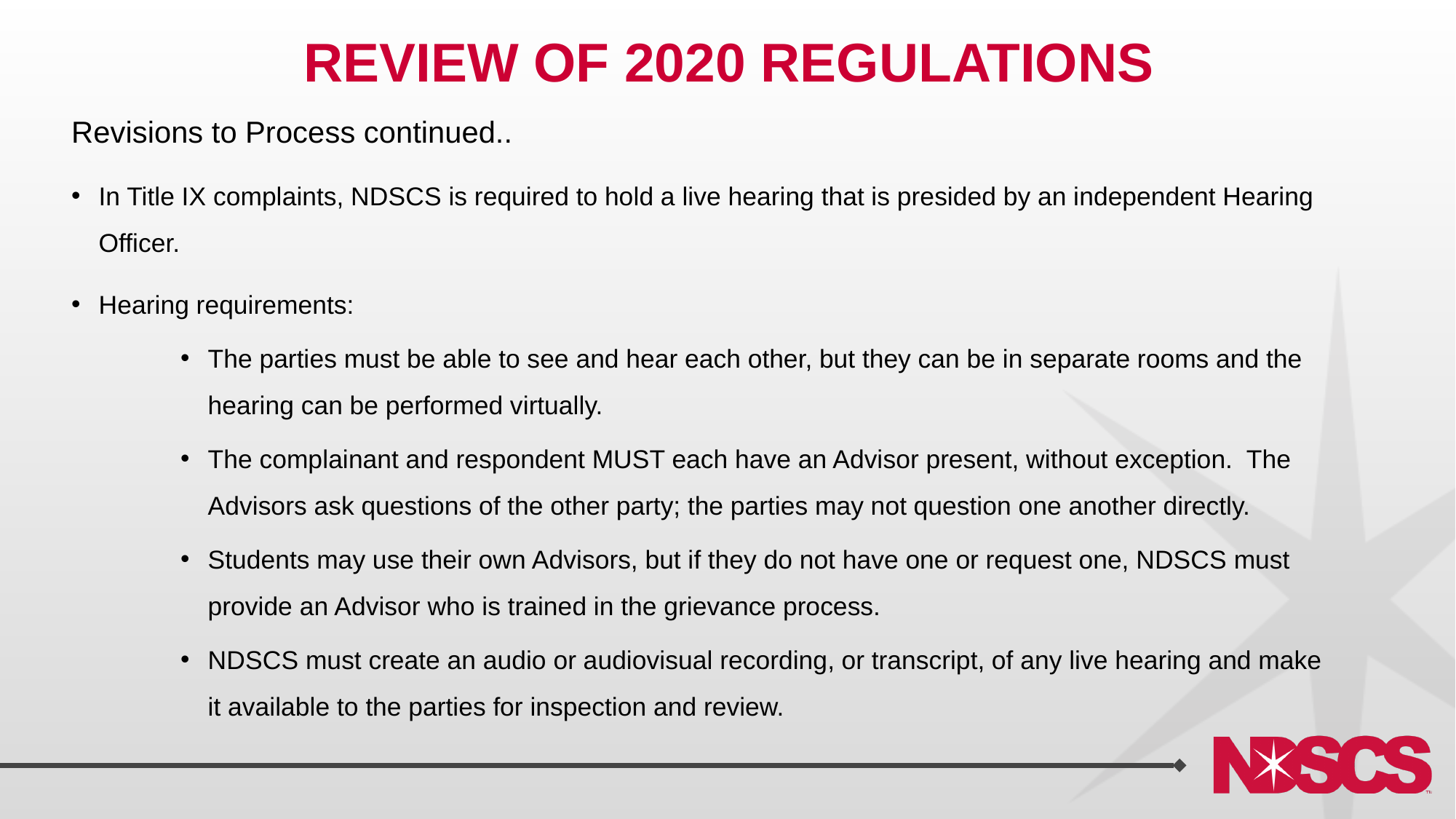

# Review of 2020 regulations
Revisions to Process continued..
In Title IX complaints, NDSCS is required to hold a live hearing that is presided by an independent Hearing Officer.
Hearing requirements:
The parties must be able to see and hear each other, but they can be in separate rooms and the hearing can be performed virtually.
The complainant and respondent MUST each have an Advisor present, without exception.  The Advisors ask questions of the other party; the parties may not question one another directly.
Students may use their own Advisors, but if they do not have one or request one, NDSCS must provide an Advisor who is trained in the grievance process.
NDSCS must create an audio or audiovisual recording, or transcript, of any live hearing and make it available to the parties for inspection and review.